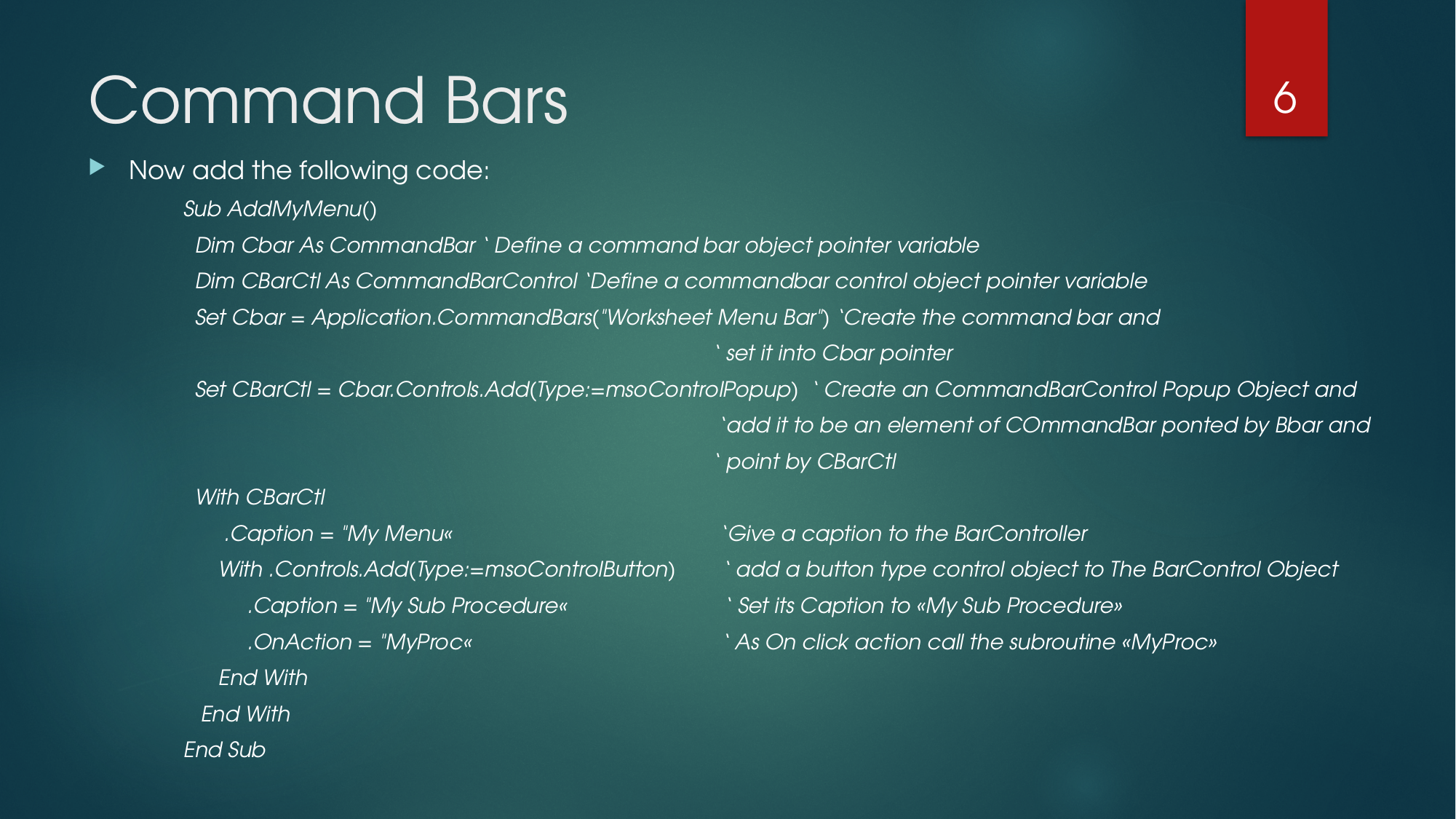

6
# Command Bars
Now add the following code:
Sub AddMyMenu()
  Dim Cbar As CommandBar ‘ Define a command bar object pointer variable
  Dim CBarCtl As CommandBarControl ‘Define a commandbar control object pointer variable
  Set Cbar = Application.CommandBars("Worksheet Menu Bar") ‘Create the command bar and
                                                                                           ‘ set it into Cbar pointer
  Set CBarCtl = Cbar.Controls.Add(Type:=msoControlPopup)  ‘ Create an CommandBarControl Popup Object and
                                                                                            ‘add it to be an element of COmmandBar ponted by Bbar and
                                                                                           ‘ point by CBarCtl
  With CBarCtl
       .Caption = "My Menu«                                              ‘Give a caption to the BarController
      With .Controls.Add(Type:=msoControlButton)        ‘ add a button type control object to The BarControl Object
           .Caption = "My Sub Procedure«                           ‘ Set its Caption to «My Sub Procedure»
           .OnAction = "MyProc«                                           ‘ As On click action call the subroutine «MyProc»
      End With
   End With
End Sub